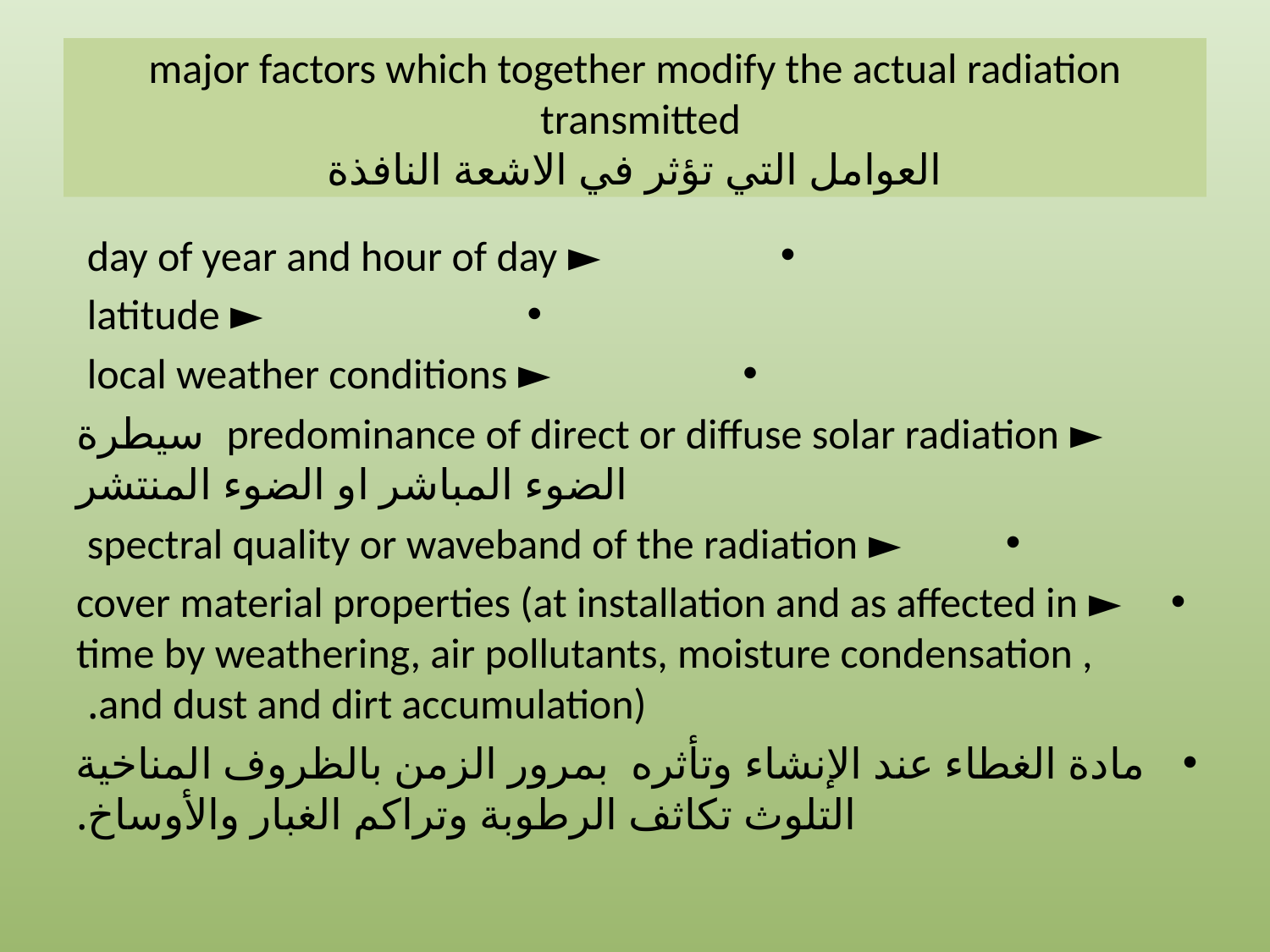

# major factors which together modify the actual radiation transmitted العوامل التي تؤثر في الاشعة النافذة
► day of year and hour of day
► latitude
► local weather conditions
► predominance of direct or diffuse solar radiation  سيطرة الضوء المباشر او الضوء المنتشر
► spectral quality or waveband of the radiation
► cover material properties (at installation and as affected in time by weathering, air pollutants, moisture condensation , and dust and dirt accumulation).
مادة الغطاء عند الإنشاء وتأثره  بمرور الزمن بالظروف المناخية التلوث تكاثف الرطوبة وتراكم الغبار والأوساخ.